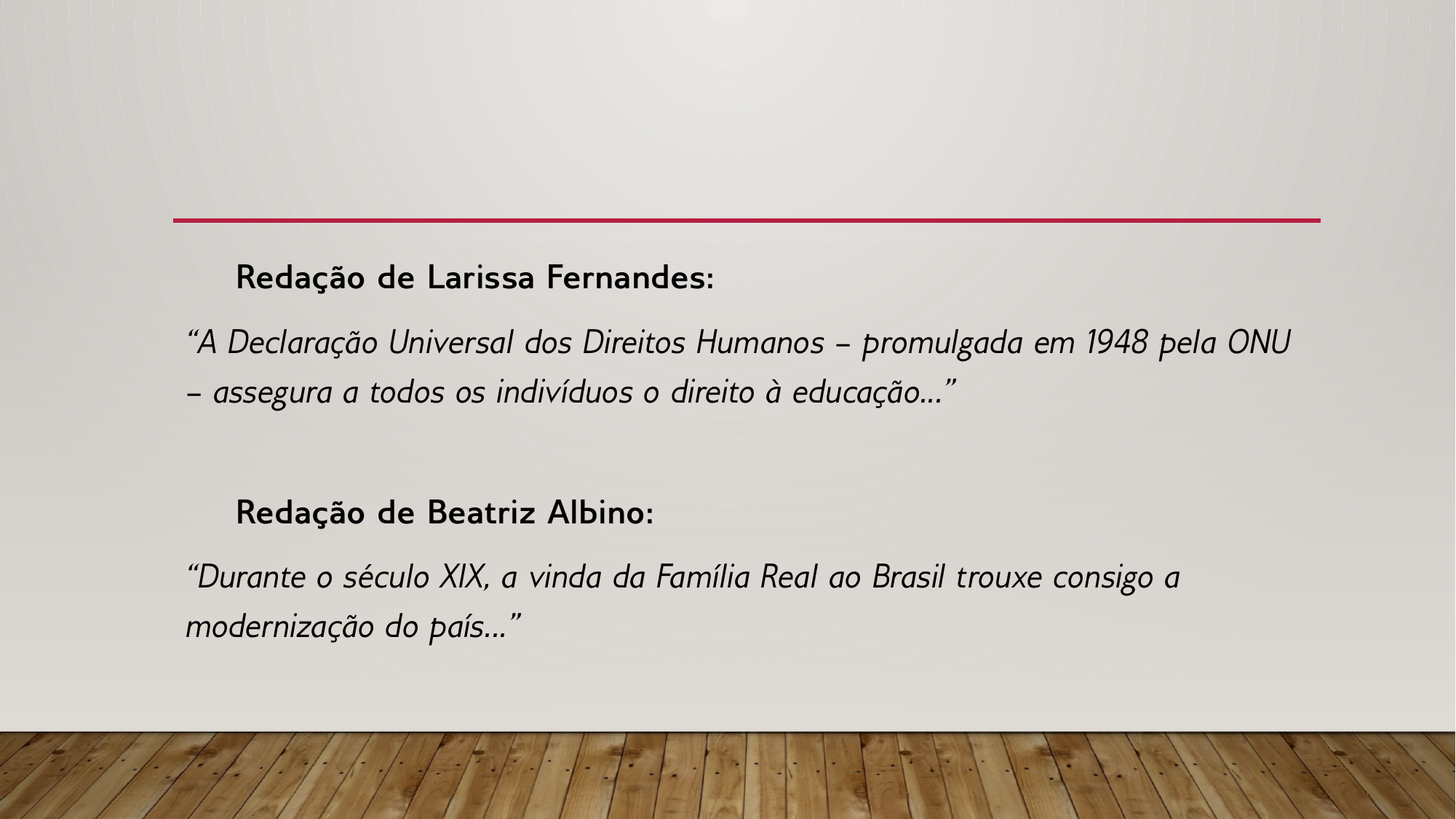

#
Redação de Larissa Fernandes:
“A Declaração Universal dos Direitos Humanos – promulgada em 1948 pela ONU – assegura a todos os indivíduos o direito à educação...”

Redação de Beatriz Albino:
“Durante o século XIX, a vinda da Família Real ao Brasil trouxe consigo a modernização do país...”